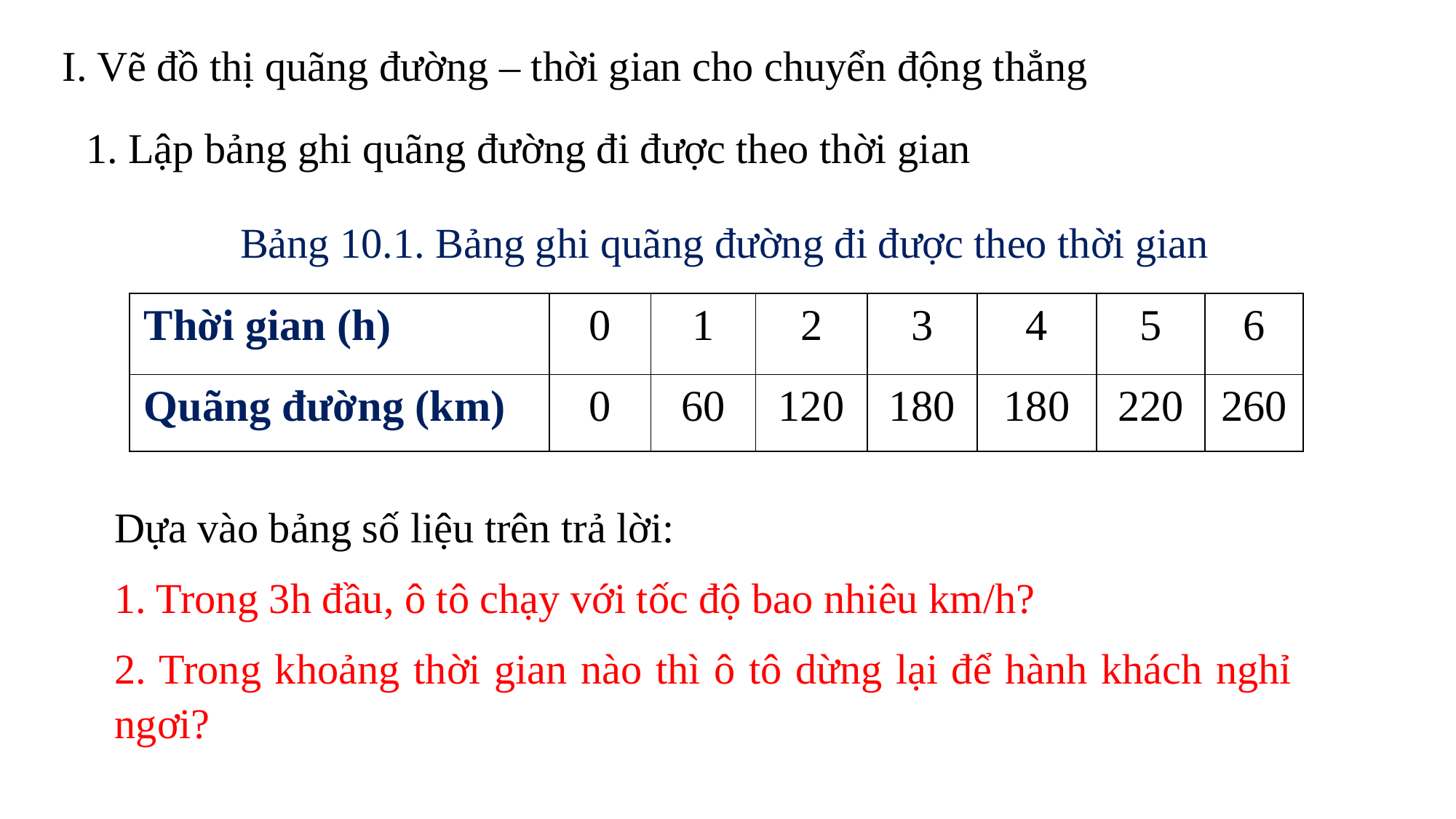

I. Vẽ đồ thị quãng đường – thời gian cho chuyển động thẳng
1. Lập bảng ghi quãng đường đi được theo thời gian
Bảng 10.1. Bảng ghi quãng đường đi được theo thời gian

| Thời gian (h) | 0 | 1 | 2 | 3 | 4 | 5 | 6 |
| --- | --- | --- | --- | --- | --- | --- | --- |
| Quãng đường (km) | 0 | 60 | 120 | 180 | 180 | 220 | 260 |
Dựa vào bảng số liệu trên trả lời:
1. Trong 3h đầu, ô tô chạy với tốc độ bao nhiêu km/h?
2. Trong khoảng thời gian nào thì ô tô dừng lại để hành khách nghỉ ngơi?